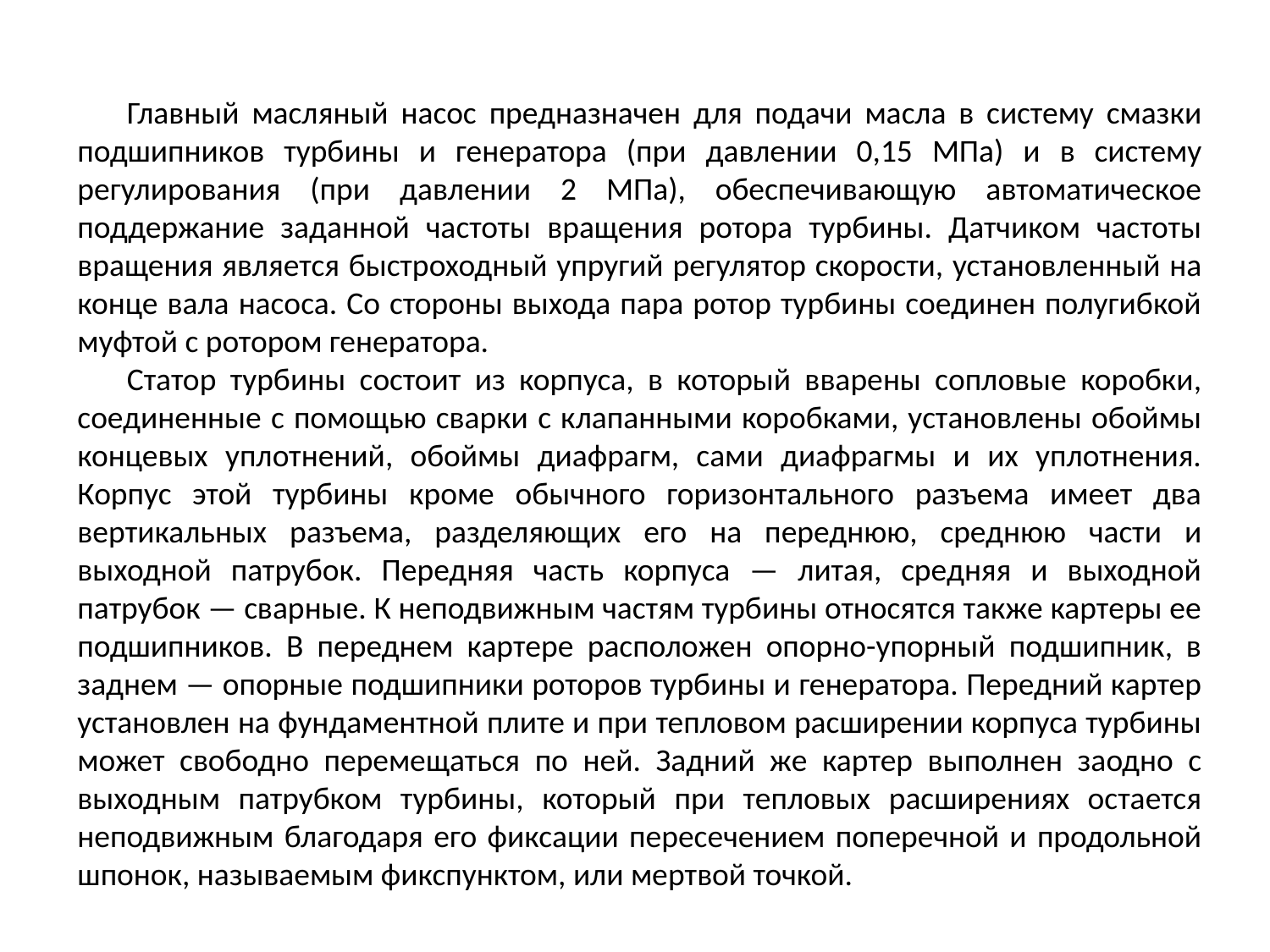

Главный масляный насос предназначен для подачи масла в систему смазки подшипников турбины и генератора (при давлении 0,15 МПа) и в систему регулирования (при давлении 2 МПа), обеспечивающую автоматическое поддержание заданной частоты вращения ротора турбины. Датчиком частоты вращения является быстроходный упругий регулятор скорости, установленный на конце вала насоса. Со стороны выхода пара ротор турбины соединен полугибкой муфтой с ротором генератора.
Статор турбины состоит из корпуса, в который вварены сопловые коробки, соединенные с помощью сварки с клапанными коробками, установлены обоймы концевых уплотнений, обоймы диафрагм, сами диафрагмы и их уплотнения. Корпус этой турбины кроме обычного горизонтального разъема имеет два вертикальных разъема, разделяющих его на переднюю, среднюю части и выходной патрубок. Передняя часть корпуса — литая, средняя и выходной патрубок — сварные. К неподвижным частям турбины относятся также картеры ее подшипников. В переднем картере расположен опорно-упорный подшипник, в заднем — опорные подшипники роторов турбины и генератора. Передний картер установлен на фундаментной плите и при тепловом расширении корпуса турбины может свободно перемещаться по ней. Задний же картер выполнен заодно с выходным патрубком турбины, который при тепловых расширениях остается неподвижным благодаря его фиксации пересечением поперечной и продольной шпонок, называемым фикспунктом, или мертвой точкой.